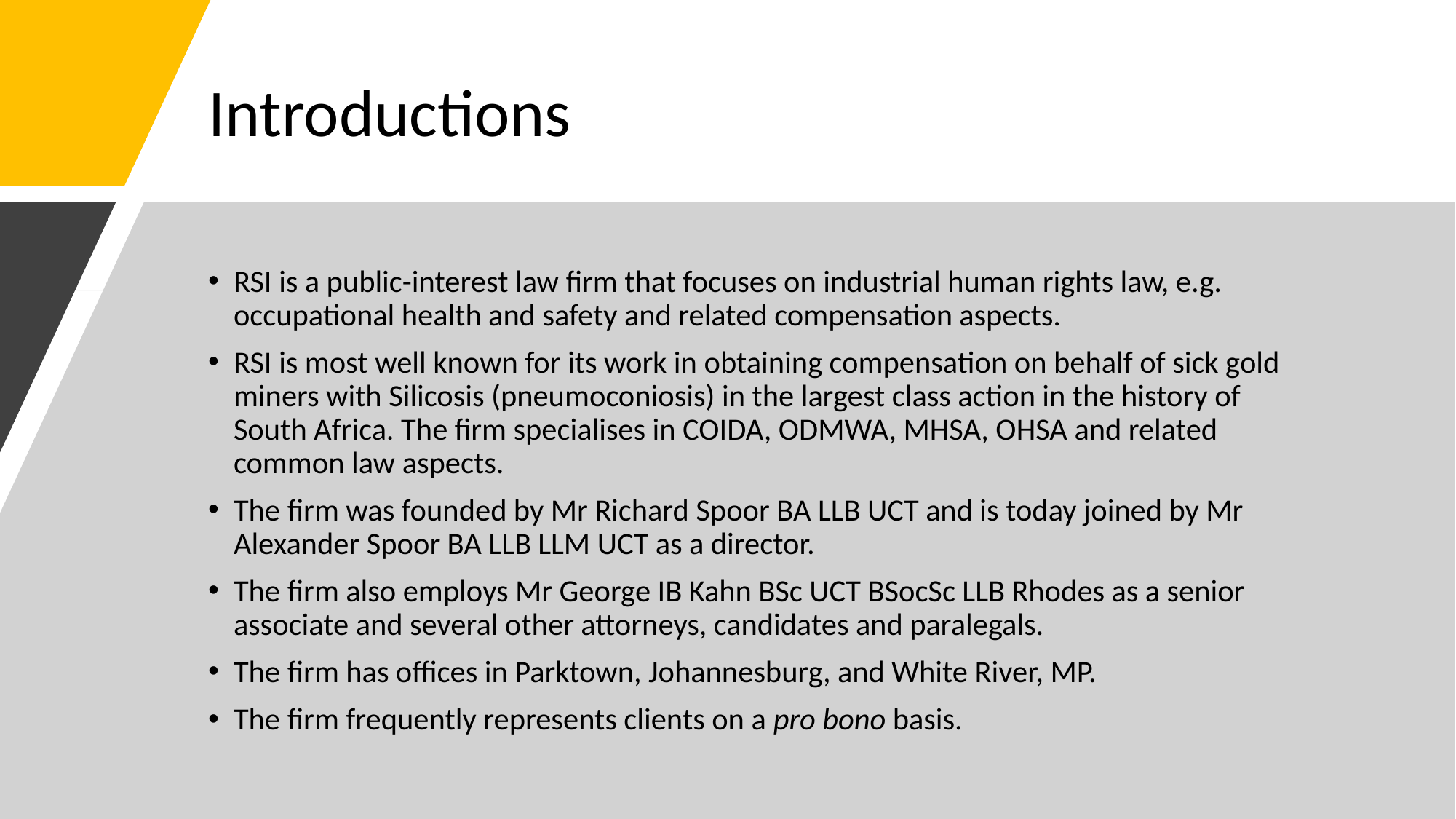

# Introductions

RSI is a public-interest law firm that focuses on industrial human rights law, e.g. occupational health and safety and related compensation aspects.
RSI is most well known for its work in obtaining compensation on behalf of sick gold miners with Silicosis (pneumoconiosis) in the largest class action in the history of South Africa. The firm specialises in COIDA, ODMWA, MHSA, OHSA and related common law aspects.
The firm was founded by Mr Richard Spoor BA LLB UCT and is today joined by Mr Alexander Spoor BA LLB LLM UCT as a director.
The firm also employs Mr George IB Kahn BSc UCT BSocSc LLB Rhodes as a senior associate and several other attorneys, candidates and paralegals.
The firm has offices in Parktown, Johannesburg, and White River, MP.
The firm frequently represents clients on a pro bono basis.